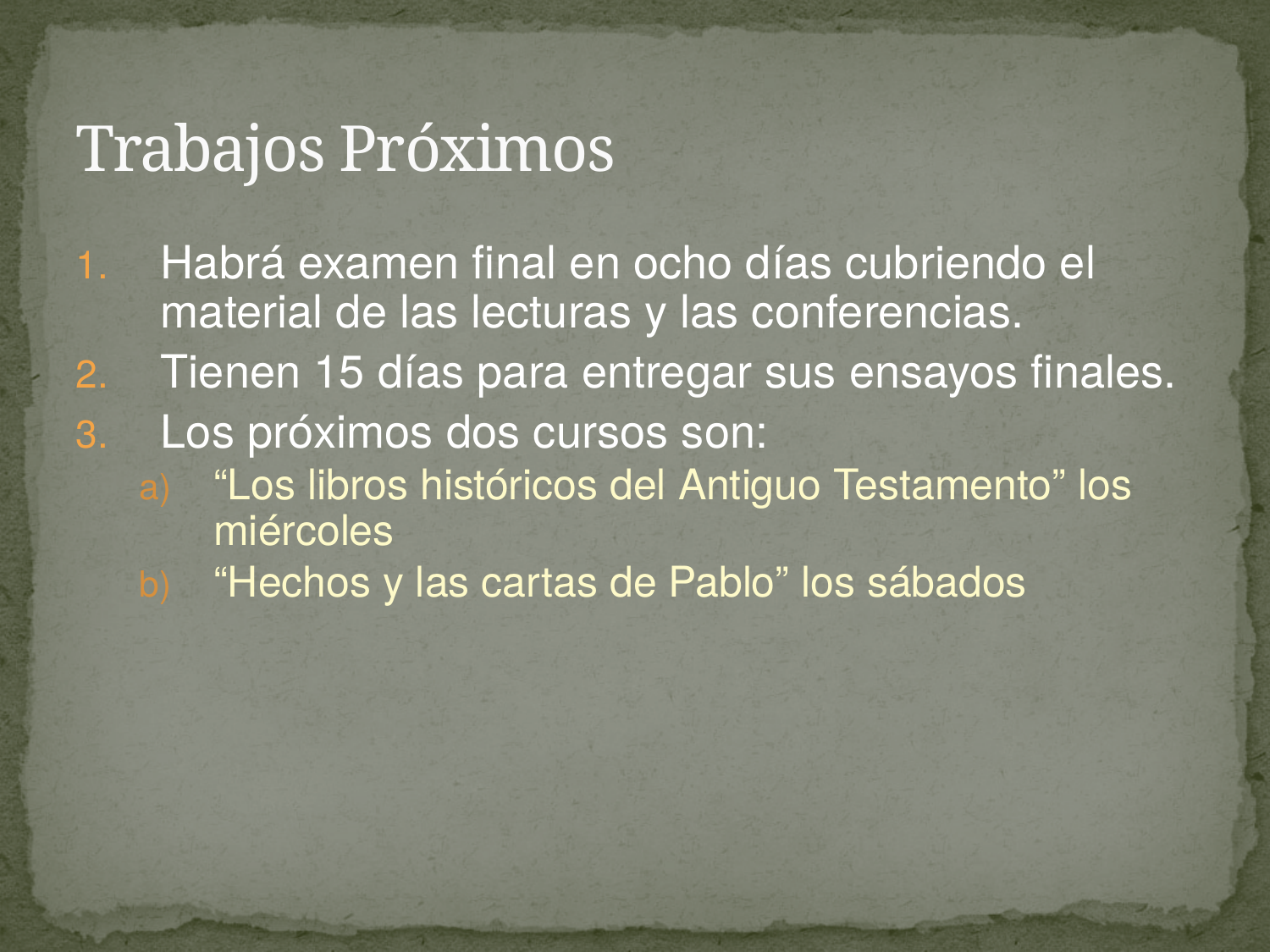

# Trabajos Próximos
Habrá examen final en ocho días cubriendo el material de las lecturas y las conferencias.
Tienen 15 días para entregar sus ensayos finales.
Los próximos dos cursos son:
“Los libros históricos del Antiguo Testamento” los miércoles
“Hechos y las cartas de Pablo” los sábados